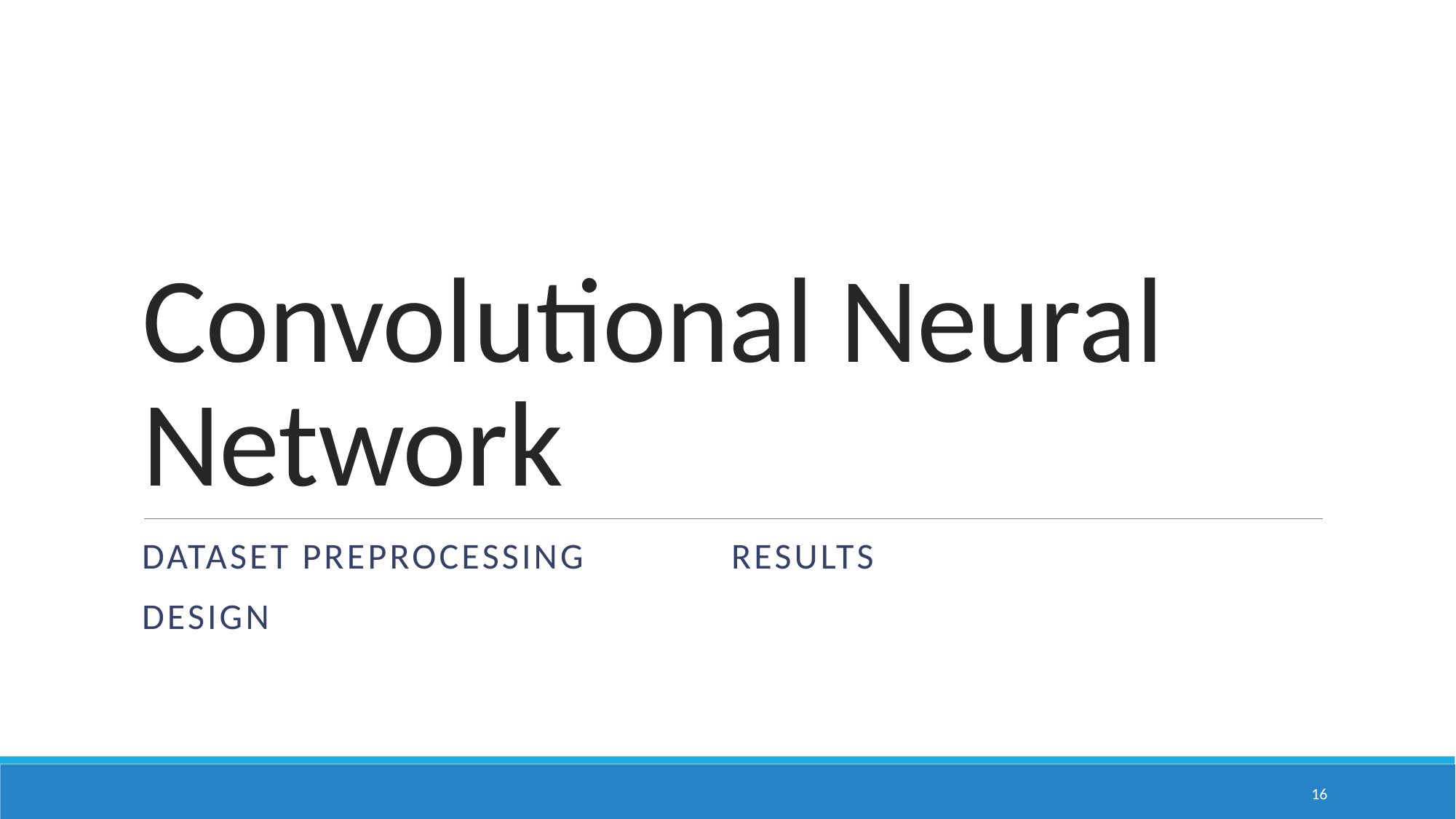

# Convolutional Neural Network
Dataset Preprocessing
Design
Results
16